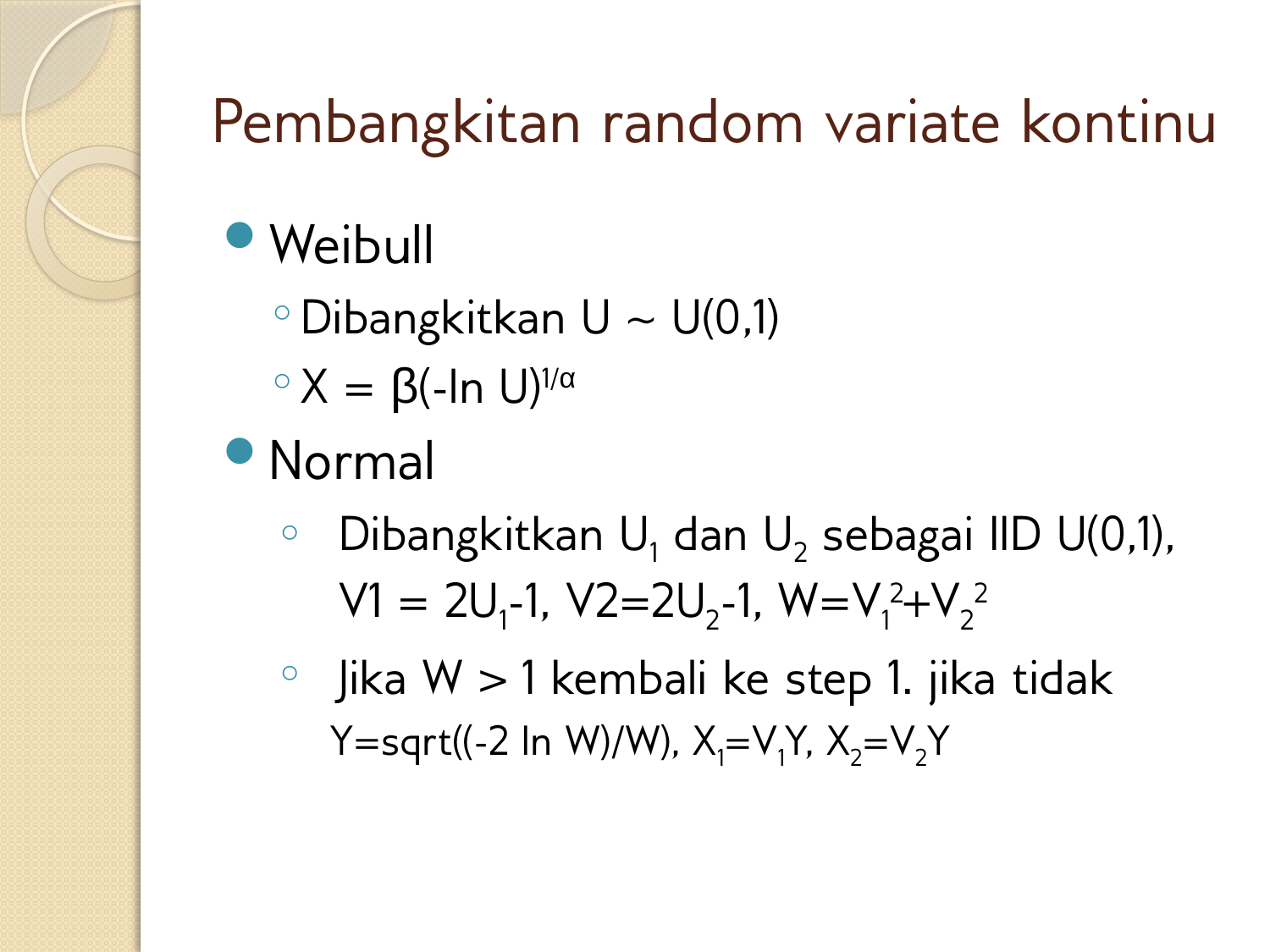

# Pembangkitan random variate kontinu
Weibull
Dibangkitkan U ~ U(0,1)
X = β(-ln U)1/α
Normal
Dibangkitkan U1 dan U2 sebagai IID U(0,1), V1 = 2U1-1, V2=2U2-1, W=V12+V22
Jika W > 1 kembali ke step 1. jika tidak
Y=sqrt((-2 ln W)/W), X1=V1Y, X2=V2Y